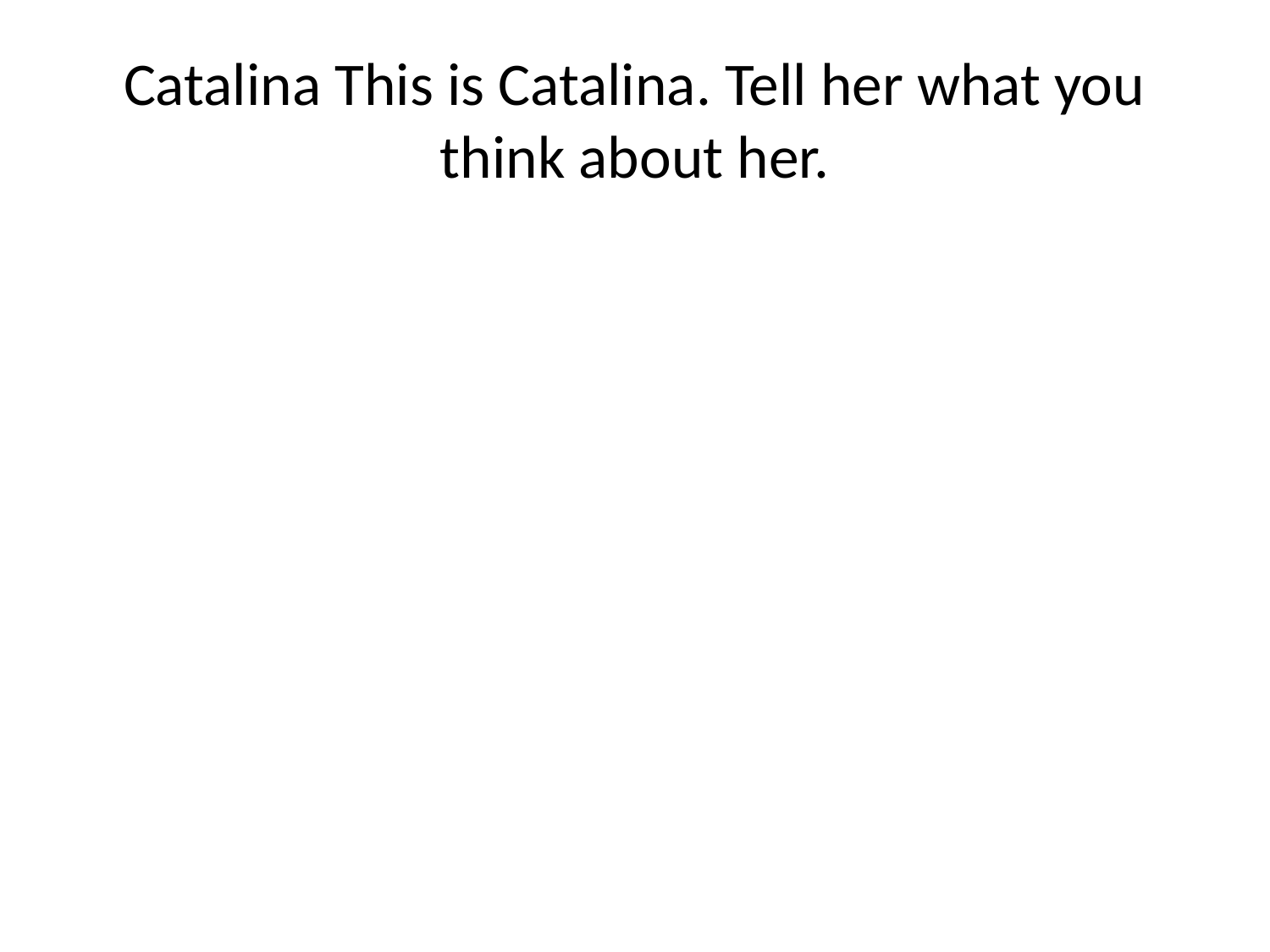

# Catalina This is Catalina. Tell her what you think about her.